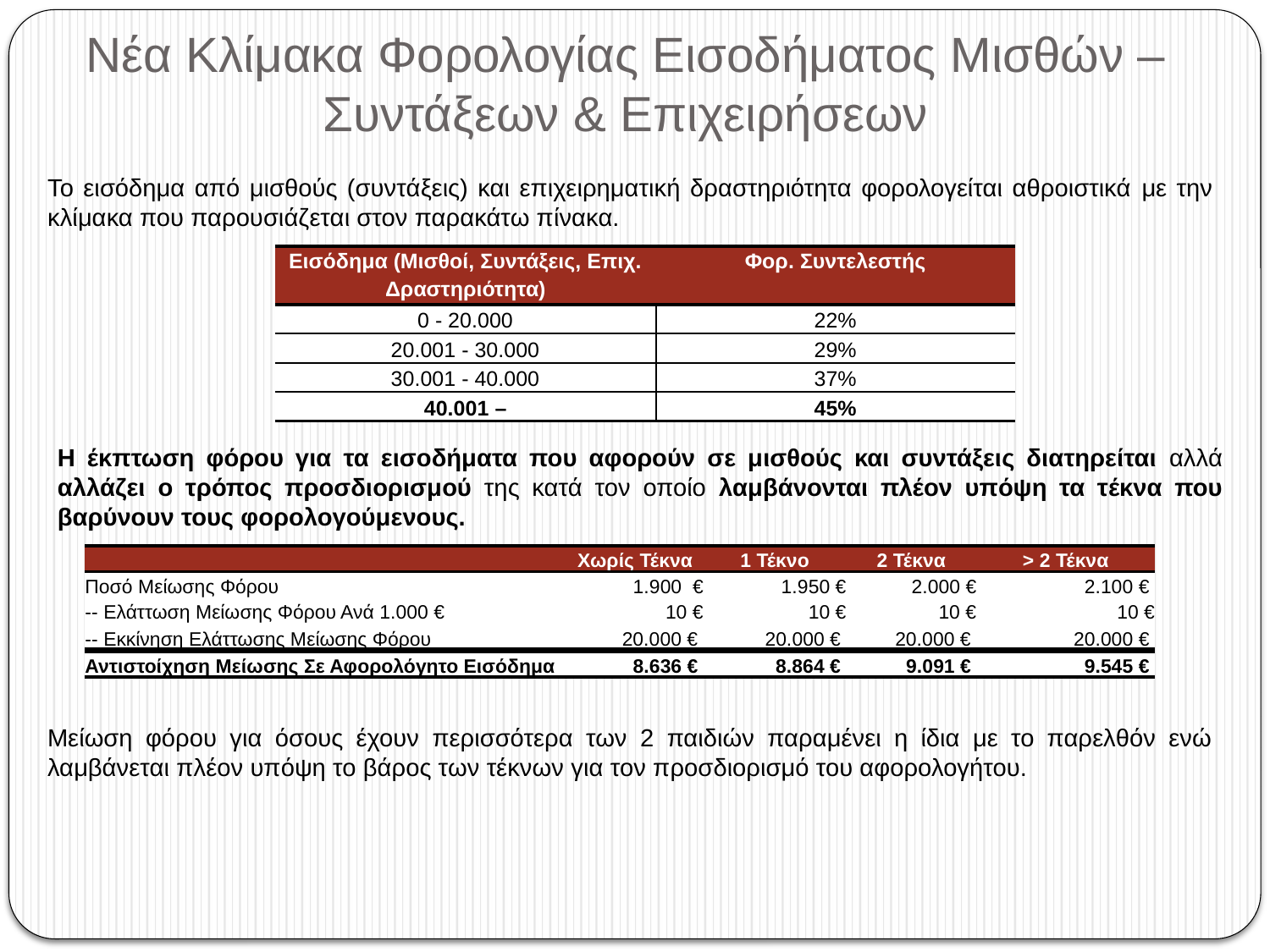

# Νέα Κλίμακα Φορολογίας Εισοδήματος Μισθών – Συντάξεων & Επιχειρήσεων
Το εισόδημα από μισθούς (συντάξεις) και επιχειρηματική δραστηριότητα φορολογείται αθροιστικά με την κλίμακα που παρουσιάζεται στον παρακάτω πίνακα.
| Εισόδημα (Μισθοί, Συντάξεις, Επιχ. Δραστηριότητα) | Φορ. Συντελεστής |
| --- | --- |
| 0 - 20.000 | 22% |
| 20.001 - 30.000 | 29% |
| 30.001 - 40.000 | 37% |
| 40.001 – | 45% |
Η έκπτωση φόρου για τα εισοδήματα που αφορούν σε μισθούς και συντάξεις διατηρείται αλλά αλλάζει ο τρόπος προσδιορισμού της κατά τον οποίο λαμβάνονται πλέον υπόψη τα τέκνα που βαρύνουν τους φορολογούμενους.
|  | Χωρίς Τέκνα | 1 Τέκνο | 2 Τέκνα | > 2 Τέκνα |
| --- | --- | --- | --- | --- |
| Ποσό Μείωσης Φόρου | 1.900 € | 1.950 € | 2.000 € | 2.100 € |
| -- Ελάττωση Μείωσης Φόρου Ανά 1.000 € | 10 € | 10 € | 10 € | 10 € |
| -- Εκκίνηση Ελάττωσης Μείωσης Φόρου | 20.000 € | 20.000 € | 20.000 € | 20.000 € |
| Αντιστοίχηση Μείωσης Σε Αφορολόγητο Εισόδημα | 8.636 € | 8.864 € | 9.091 € | 9.545 € |
Μείωση φόρου για όσους έχουν περισσότερα των 2 παιδιών παραμένει η ίδια με το παρελθόν ενώ λαμβάνεται πλέον υπόψη το βάρος των τέκνων για τον προσδιορισμό του αφορολογήτου.